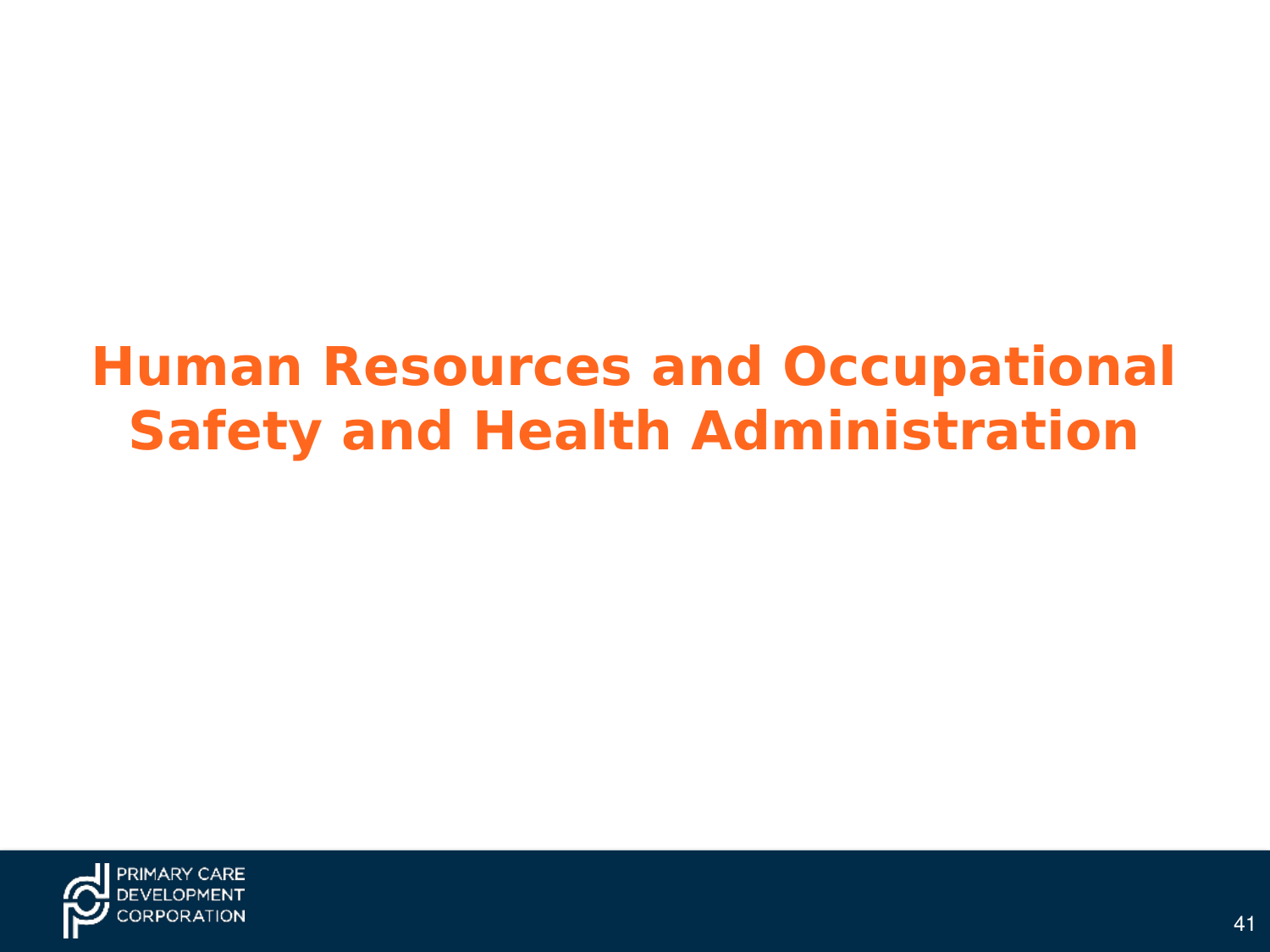

# Human Resources and Occupational Safety and Health Administration
41